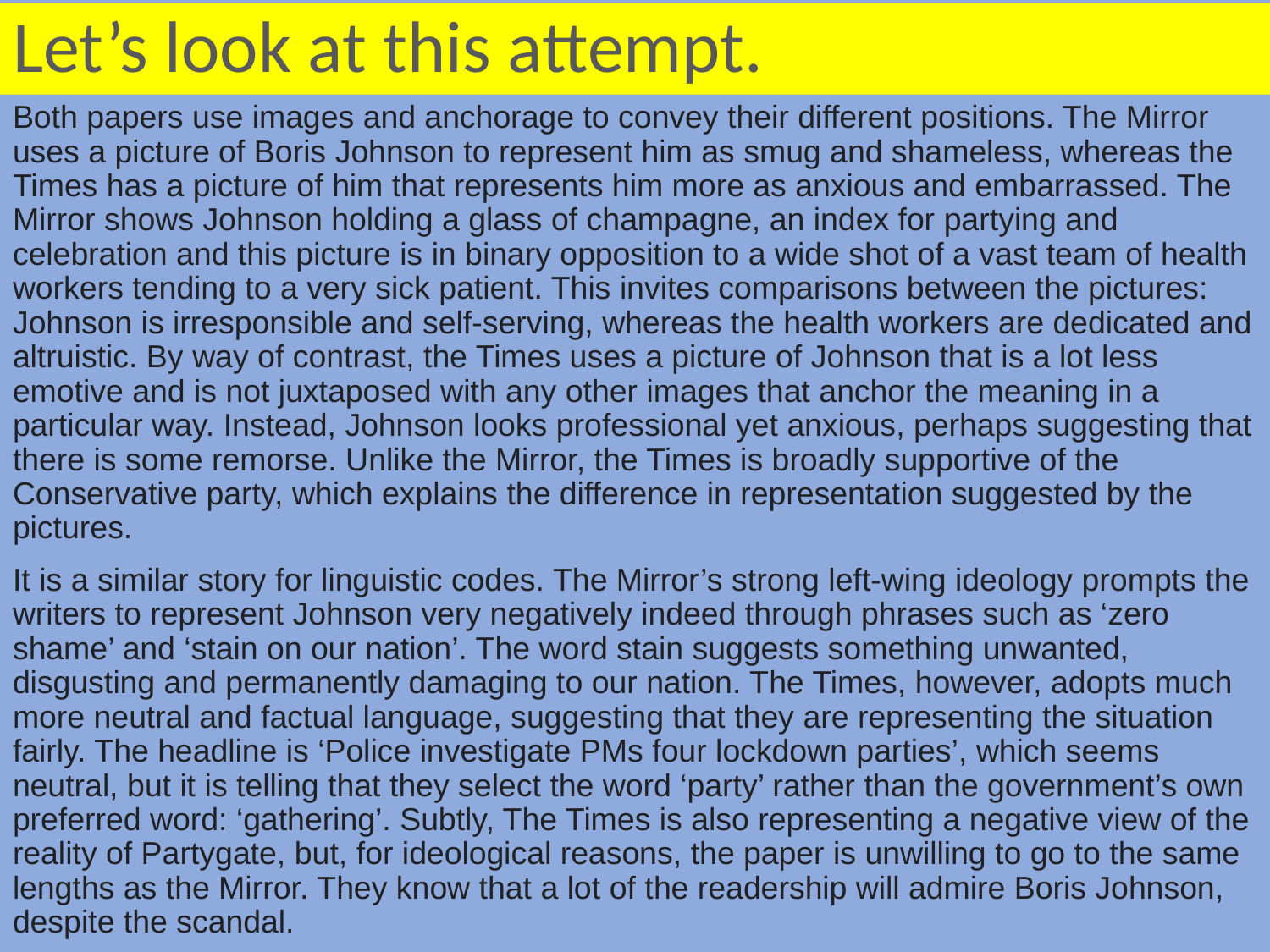

# Let’s look at this attempt.
Both papers use images and anchorage to convey their different positions. The Mirror uses a picture of Boris Johnson to represent him as smug and shameless, whereas the Times has a picture of him that represents him more as anxious and embarrassed. The Mirror shows Johnson holding a glass of champagne, an index for partying and celebration and this picture is in binary opposition to a wide shot of a vast team of health workers tending to a very sick patient. This invites comparisons between the pictures: Johnson is irresponsible and self-serving, whereas the health workers are dedicated and altruistic. By way of contrast, the Times uses a picture of Johnson that is a lot less emotive and is not juxtaposed with any other images that anchor the meaning in a particular way. Instead, Johnson looks professional yet anxious, perhaps suggesting that there is some remorse. Unlike the Mirror, the Times is broadly supportive of the Conservative party, which explains the difference in representation suggested by the pictures.
It is a similar story for linguistic codes. The Mirror’s strong left-wing ideology prompts the writers to represent Johnson very negatively indeed through phrases such as ‘zero shame’ and ‘stain on our nation’. The word stain suggests something unwanted, disgusting and permanently damaging to our nation. The Times, however, adopts much more neutral and factual language, suggesting that they are representing the situation fairly. The headline is ‘Police investigate PMs four lockdown parties’, which seems neutral, but it is telling that they select the word ‘party’ rather than the government’s own preferred word: ‘gathering’. Subtly, The Times is also representing a negative view of the reality of Partygate, but, for ideological reasons, the paper is unwilling to go to the same lengths as the Mirror. They know that a lot of the readership will admire Boris Johnson, despite the scandal.